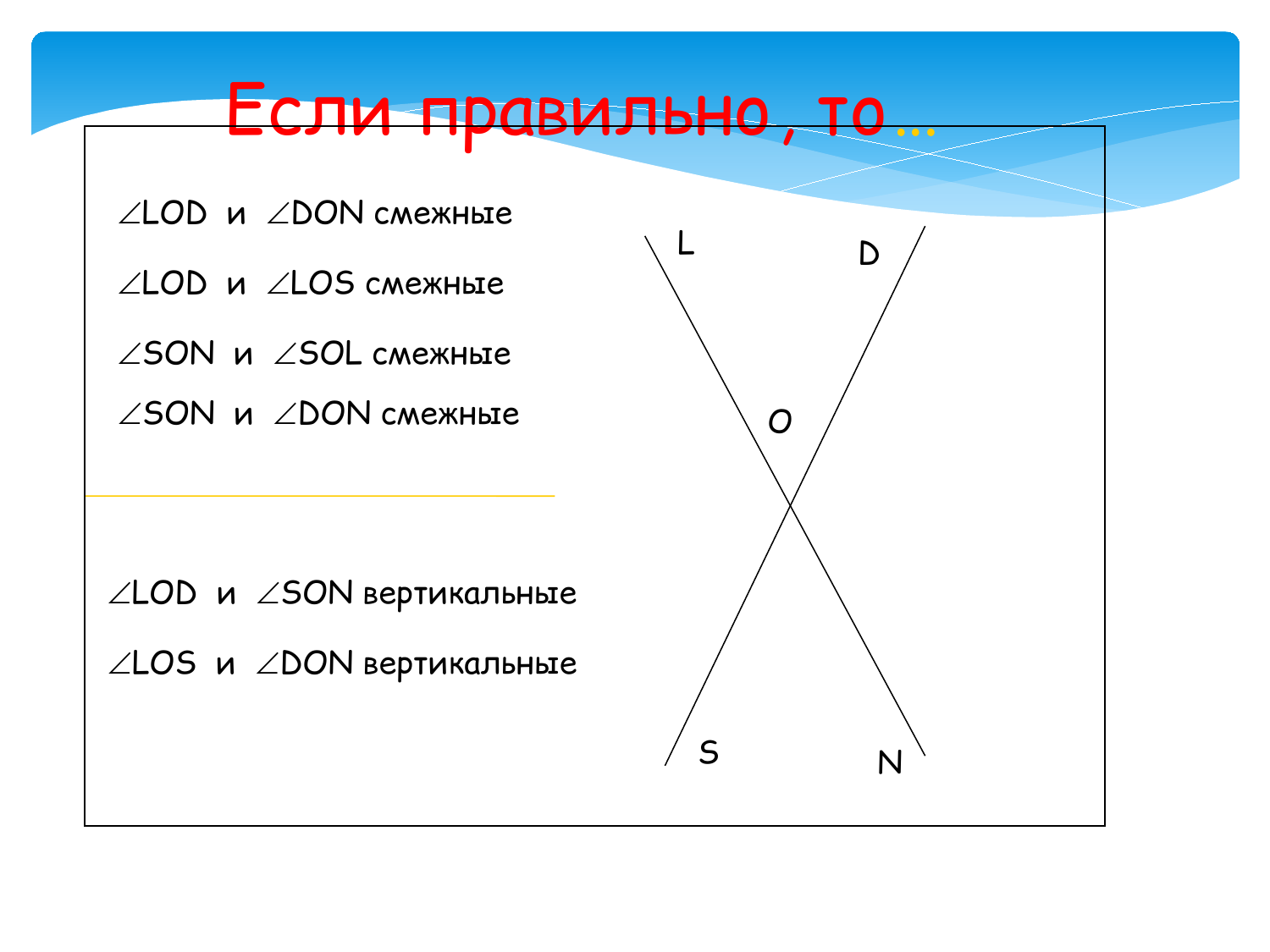

Если правильно, то…

∠LOD  и  ∠DON смежные
∠LOD  и  ∠LOS смежные
∠SON  и  ∠SOL смежные
∠SON  и  ∠DON смежные
L

D

O
S
N

∠LOD  и  ∠SON вертикальные
∠LOS  и  ∠DON вертикальные